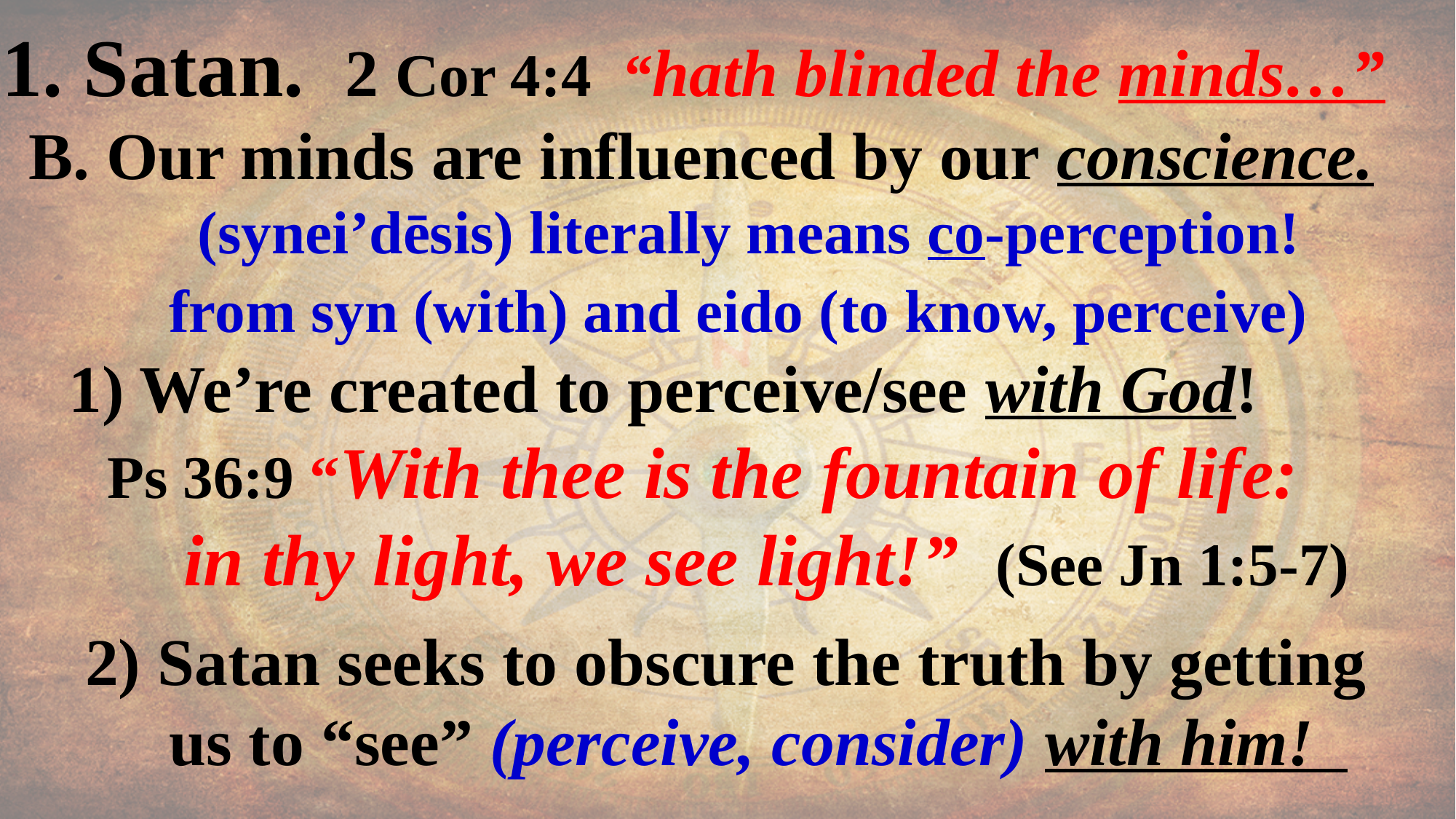

1. Satan.  2 Cor 4:4  “hath blinded the minds…”
  B. Our minds are influenced by our conscience.
             (synei’dēsis) literally means co-perception!
          from syn (with) and eido (to know, perceive)
    1) We’re created to perceive/see with God!
       Ps 36:9 “With thee is the fountain of life:
          in thy light, we see light!”  (See Jn 1:5-7)
     2) Satan seeks to obscure the truth by getting
          us to “see” (perceive, consider) with him!